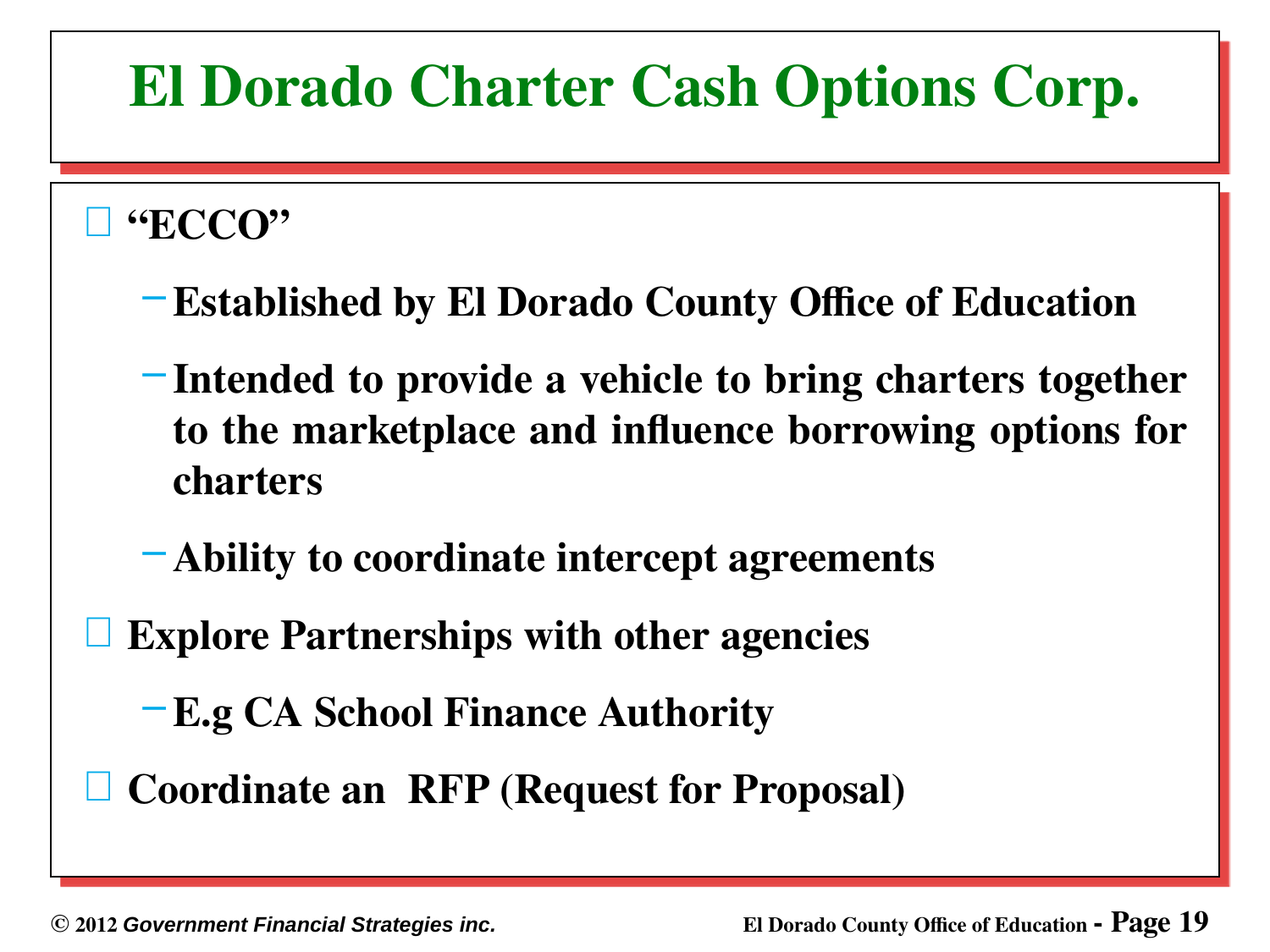

# El Dorado Charter Cash Options Corp.
“ECCO”
Established by El Dorado County Office of Education
Intended to provide a vehicle to bring charters together to the marketplace and influence borrowing options for charters
Ability to coordinate intercept agreements
Explore Partnerships with other agencies
E.g CA School Finance Authority
Coordinate an  RFP (Request for Proposal)